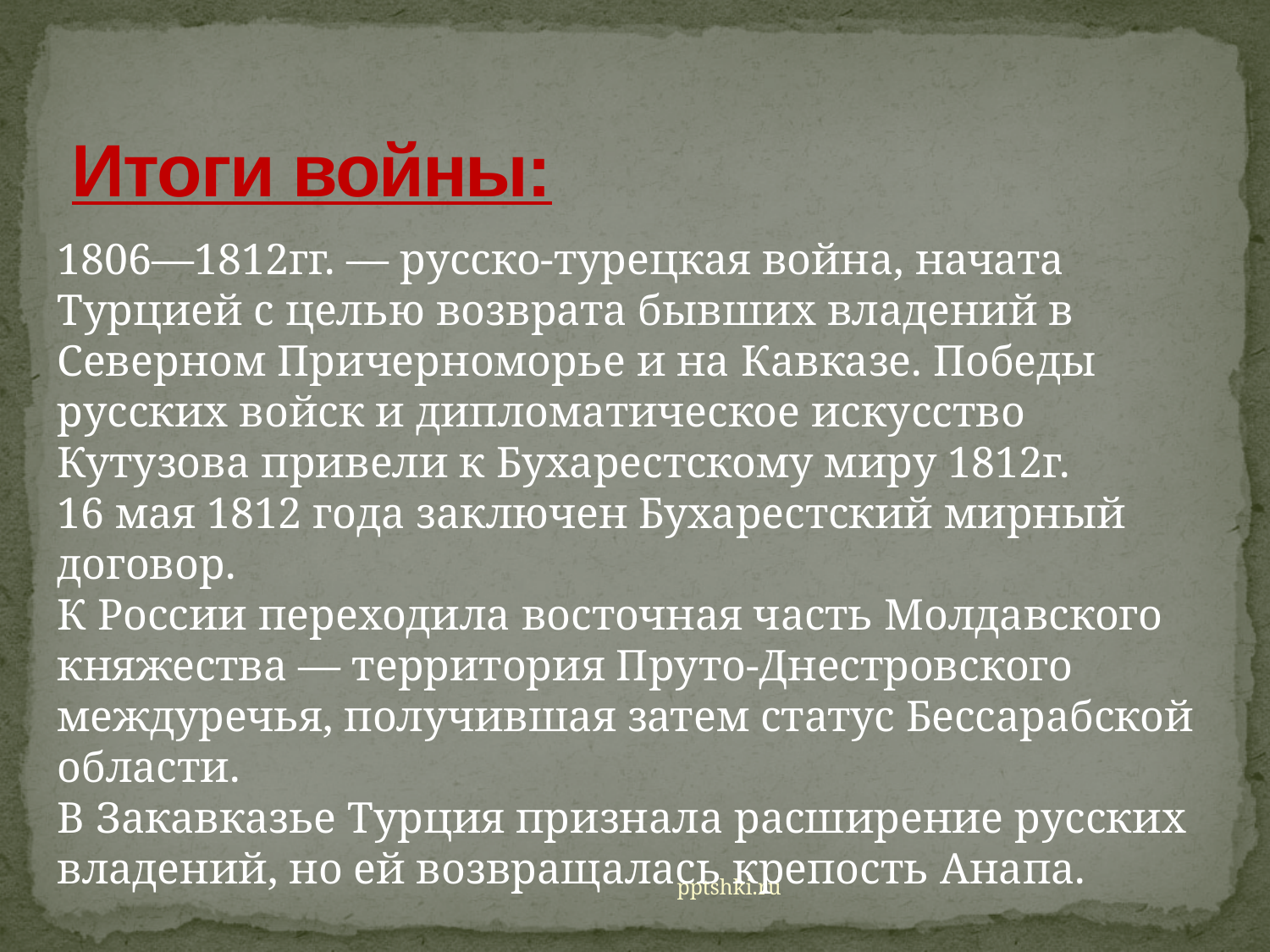

# Итоги войны:
1806—1812гг. — русско-турецкая война, начата Турцией с целью возврата бывших владений в Северном Причерноморье и на Кавказе. Победы русских войск и дипломатическое искусство Кутузова привели к Бухарестскому миру 1812г. 
16 мая 1812 года заключен Бухарестский мирный договор. 
К России переходила восточная часть Молдавского княжества — территория Пруто-Днестровского междуречья, получившая затем статус Бессарабской области. 
В Закавказье Турция признала расширение русских владений, но ей возвращалась крепость Анапа.
pptshki.ru